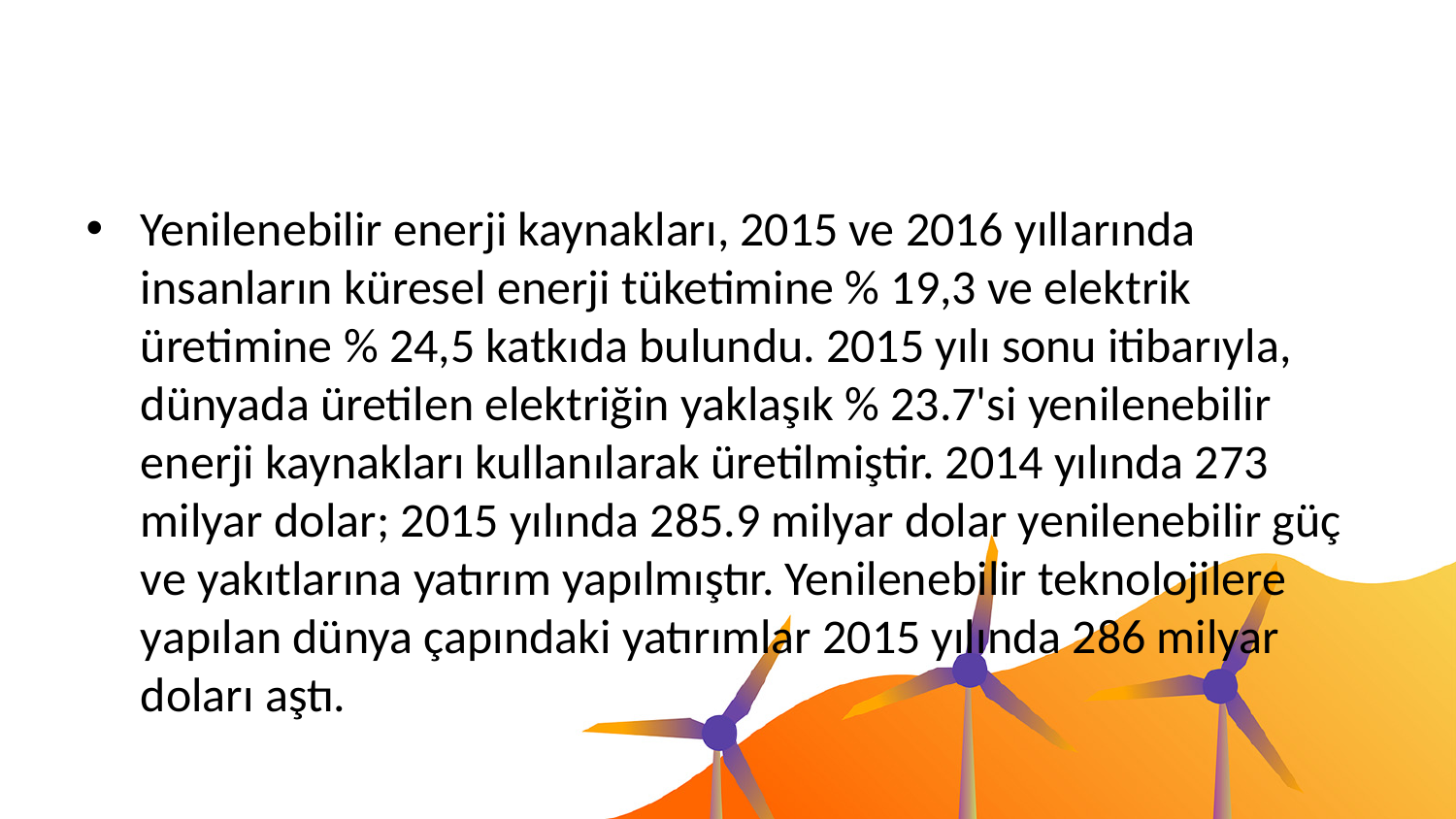

#
Yenilenebilir enerji kaynakları, 2015 ve 2016 yıllarında insanların küresel enerji tüketimine % 19,3 ve elektrik üretimine % 24,5 katkıda bulundu. 2015 yılı sonu itibarıyla, dünyada üretilen elektriğin yaklaşık % 23.7'si yenilenebilir enerji kaynakları kullanılarak üretilmiştir. 2014 yılında 273 milyar dolar; 2015 yılında 285.9 milyar dolar yenilenebilir güç ve yakıtlarına yatırım yapılmıştır. Yenilenebilir teknolojilere yapılan dünya çapındaki yatırımlar 2015 yılında 286 milyar doları aştı.